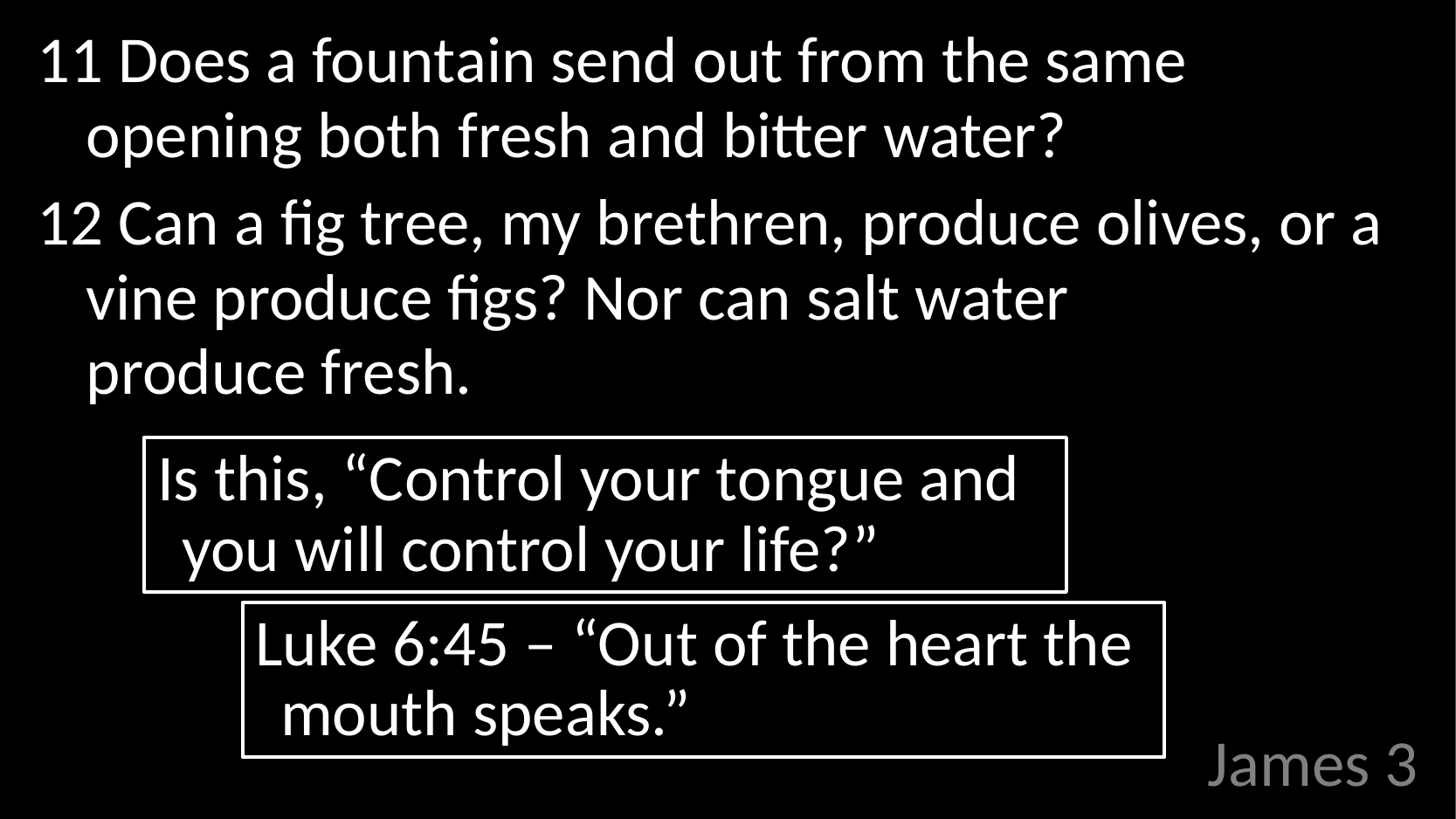

11 Does a fountain send out from the same opening both fresh and bitter water?
12 Can a fig tree, my brethren, produce olives, or a vine produce figs? Nor can salt water produce fresh.
Is this, “Control your tongue and you will control your life?”
Luke 6:45 – “Out of the heart the mouth speaks.”
# James 3